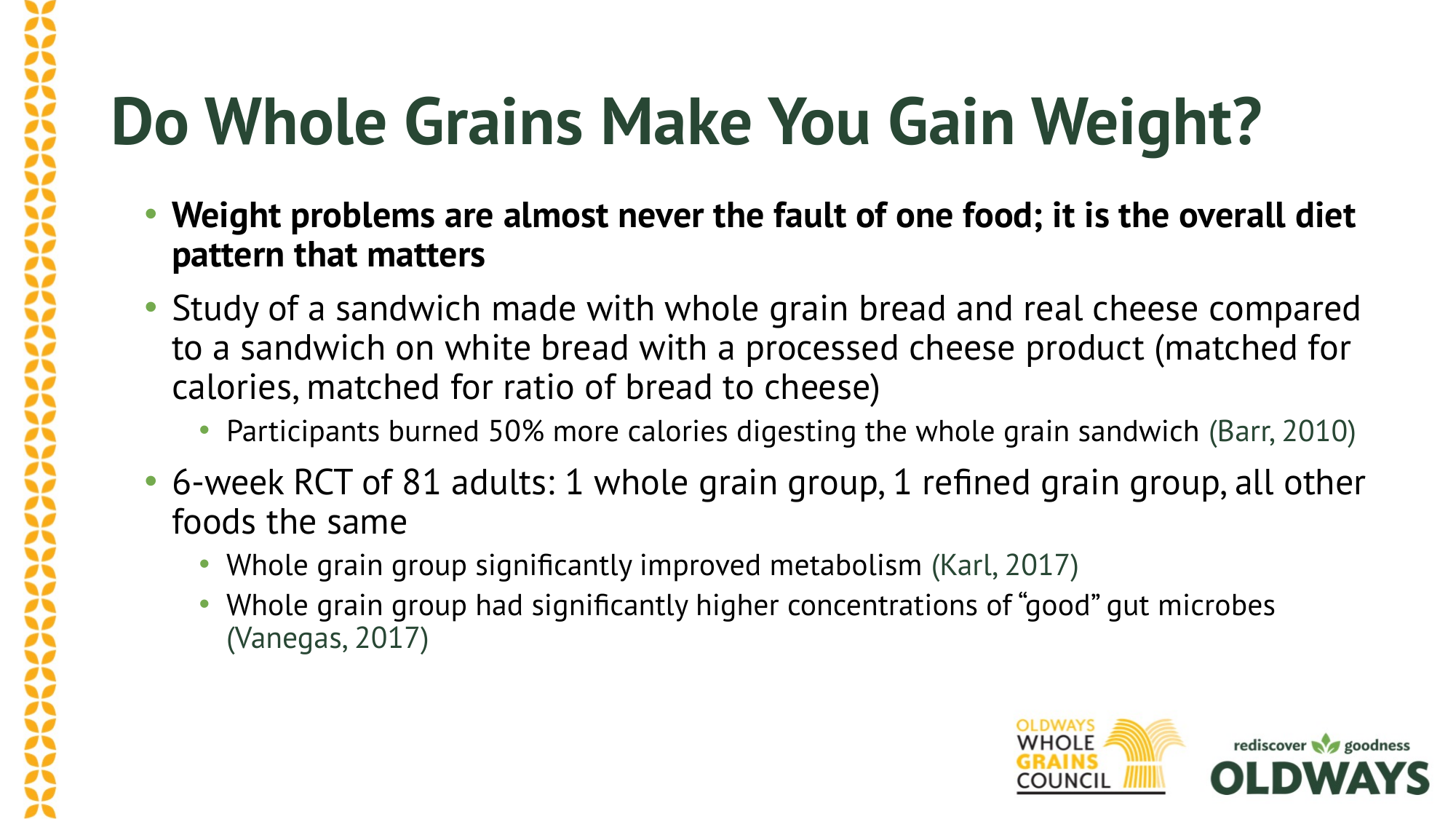

# Do Whole Grains Make You Gain Weight?
Weight problems are almost never the fault of one food; it is the overall diet pattern that matters
Study of a sandwich made with whole grain bread and real cheese compared to a sandwich on white bread with a processed cheese product (matched for calories, matched for ratio of bread to cheese)
Participants burned 50% more calories digesting the whole grain sandwich (Barr, 2010)
6-week RCT of 81 adults: 1 whole grain group, 1 refined grain group, all other foods the same
Whole grain group significantly improved metabolism (Karl, 2017)
Whole grain group had significantly higher concentrations of “good” gut microbes (Vanegas, 2017)